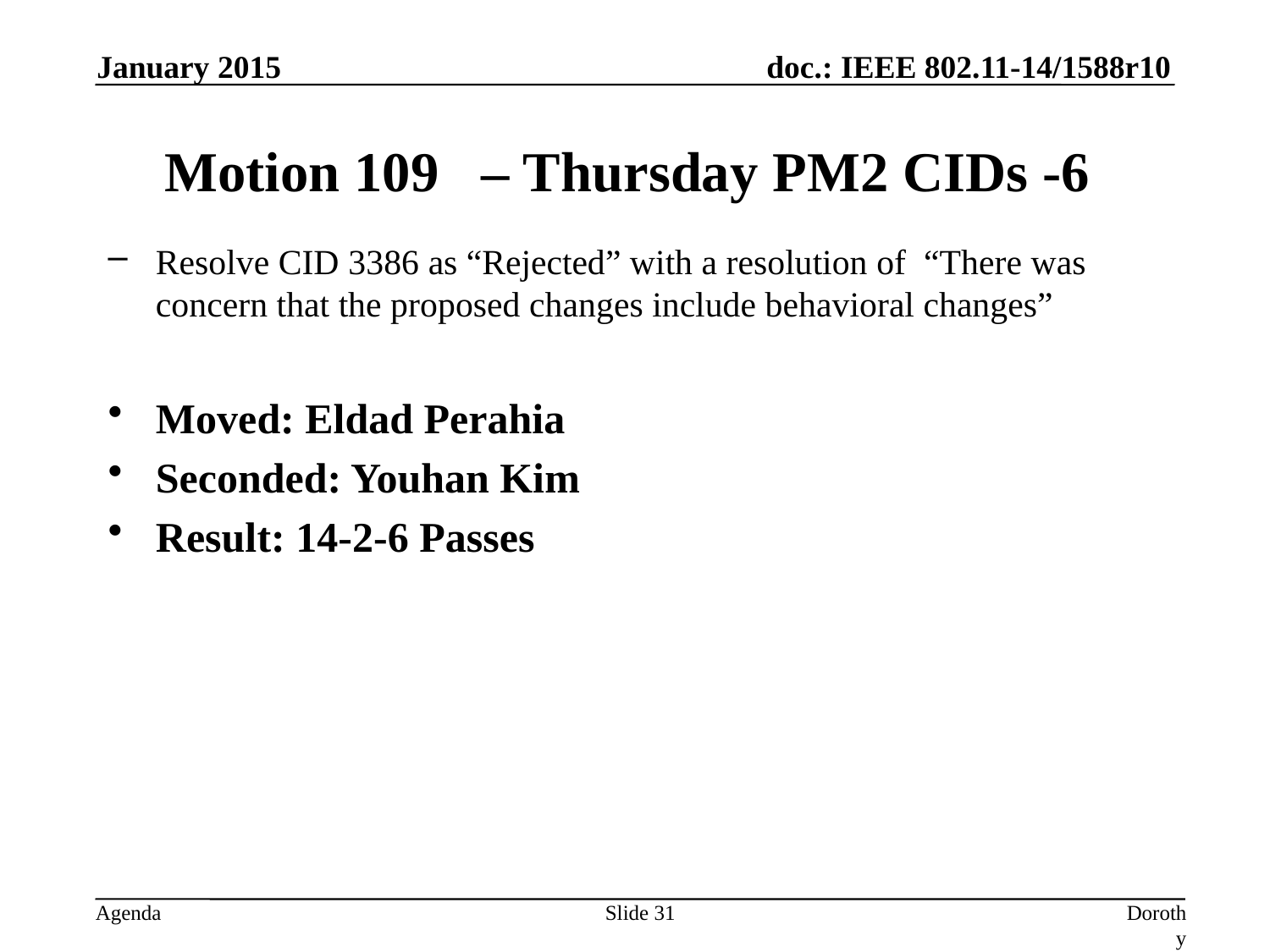

January 2015
# Motion 109   – Thursday PM2 CIDs -6
Resolve CID 3386 as “Rejected” with a resolution of  “There was concern that the proposed changes include behavioral changes”

Moved: Eldad Perahia
Seconded: Youhan Kim
Result: 14-2-6 Passes
Slide 31
Dorothy Stanley, Aruba Networks